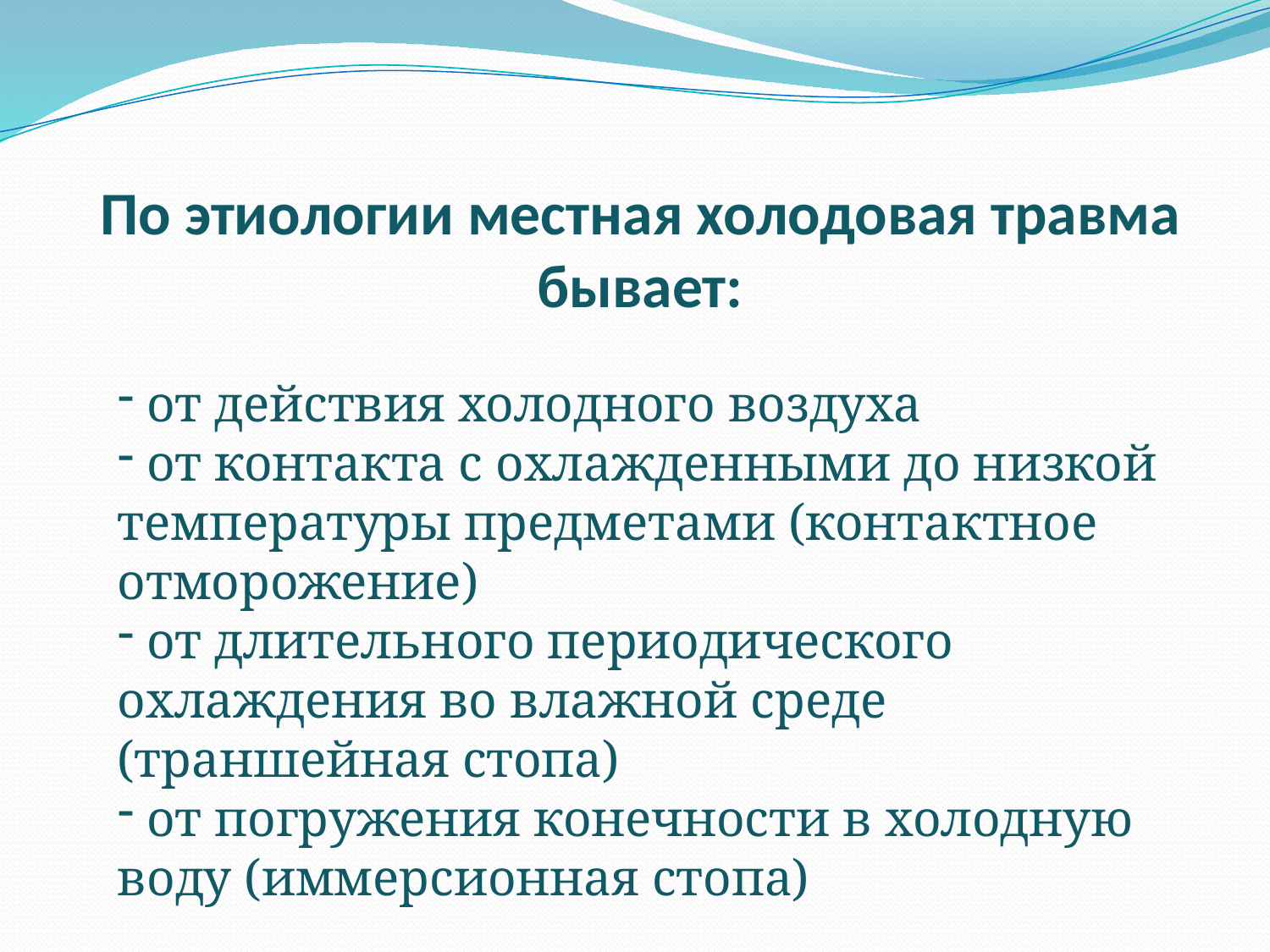

# По этиологии местная холодовая травма бывает:
 от действия холодного воздуха
 от контакта с охлажденными до низкой температуры предметами (контактное отморожение)
 от длительного периодического охлаждения во влажной среде (траншейная стопа)
 от погружения конечности в холодную воду (иммерсионная стопа)